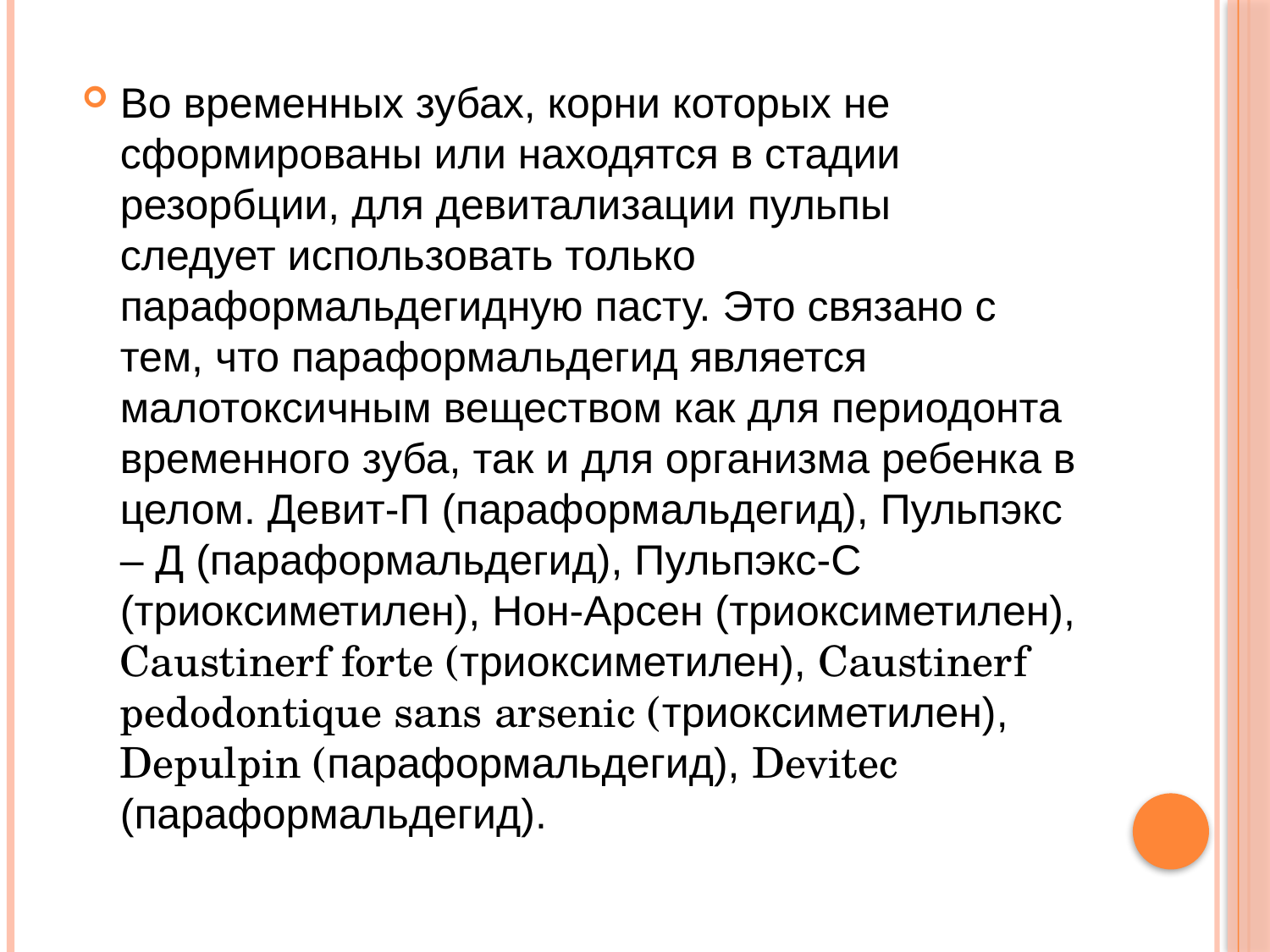

Во временных зубах, корни которых не
сформированы или находятся в стадии
резорбции, для девитализации пульпы
следует использовать только параформальдегидную пасту. Это связано с тем, что параформальдегид является малотоксичным веществом как для периодонта временного зуба, так и для организма ребенка в целом. Девит-П (параформальдегид), Пульпэкс – Д (параформальдегид), Пульпэкс-С (триоксиметилен), Нон-Арсен (триоксиметилен), Caustinerf forte (триоксиметилен), Caustinerf pedodontique sans arsenic (триоксиметилен), Depulpin (параформальдегид), Devitec (параформальдегид).